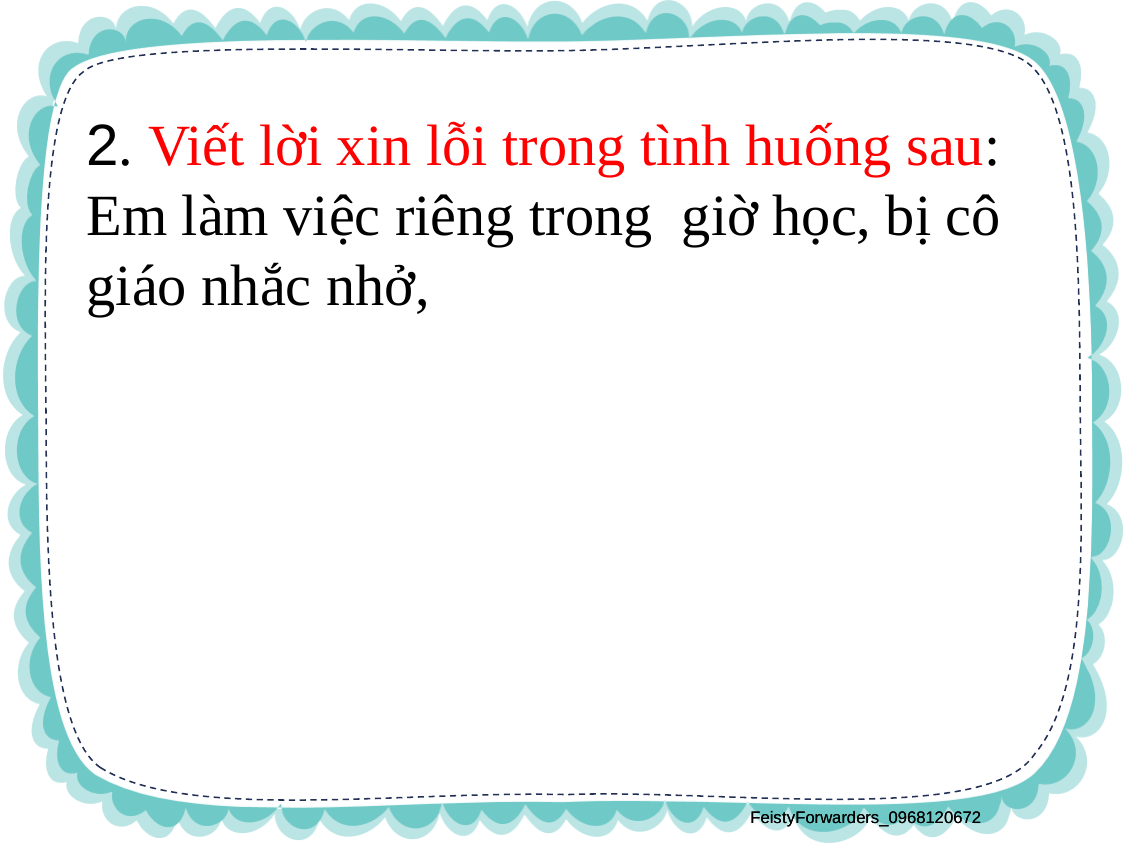

2. Viết lời xin lỗi trong tình huống sau:
Em làm việc riêng trong  giờ học, bị cô giáo nhắc nhở,